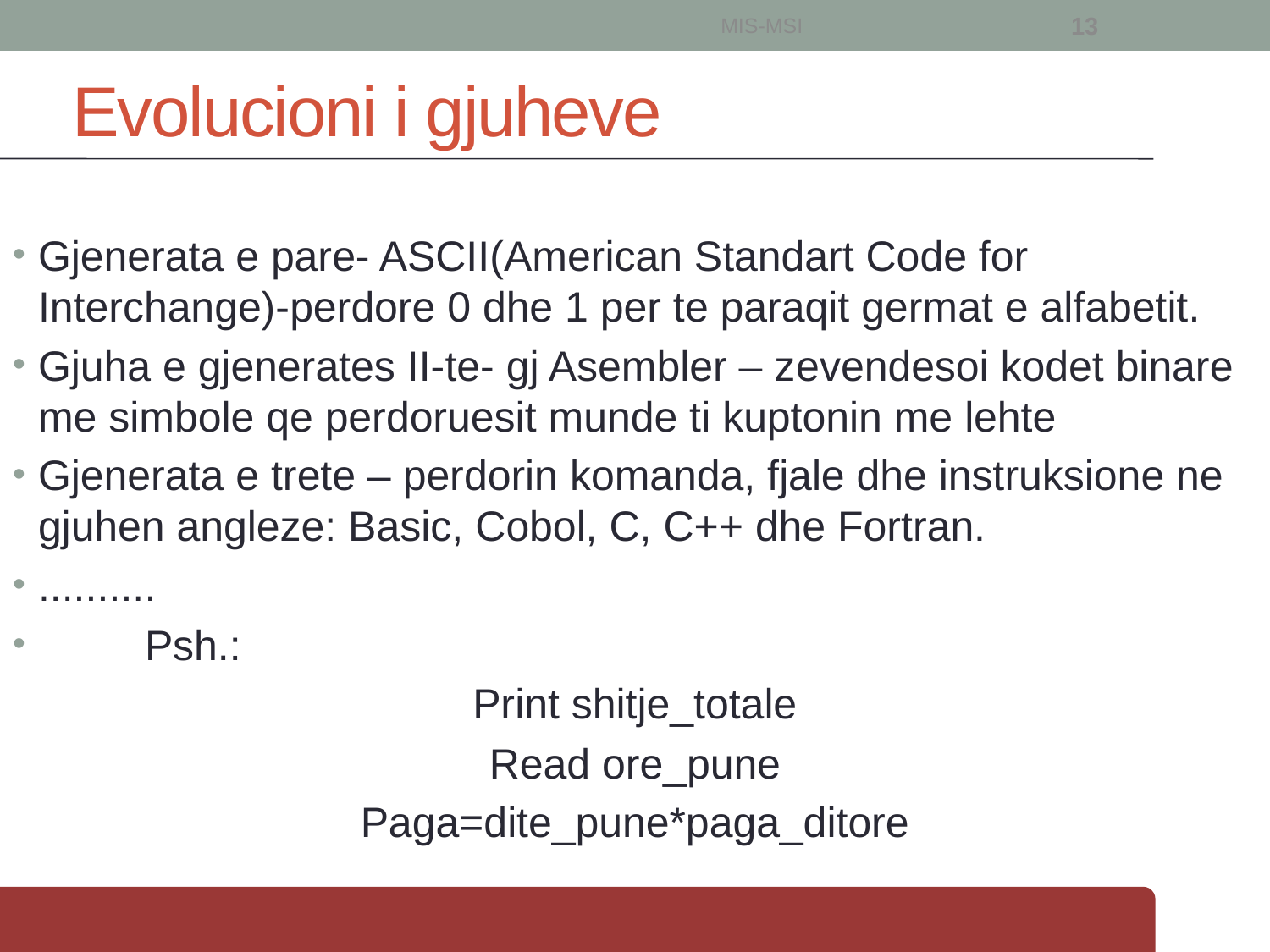

MIS-MSI
13
# Evolucioni i gjuheve
Gjenerata e pare- ASCII(American Standart Code for Interchange)-perdore 0 dhe 1 per te paraqit germat e alfabetit.
Gjuha e gjenerates II-te- gj Asembler – zevendesoi kodet binare me simbole qe perdoruesit munde ti kuptonin me lehte
Gjenerata e trete – perdorin komanda, fjale dhe instruksione ne gjuhen angleze: Basic, Cobol, C, C++ dhe Fortran.
..........
         Psh.:
Print shitje_totale
Read ore_pune
Paga=dite_pune*paga_ditore